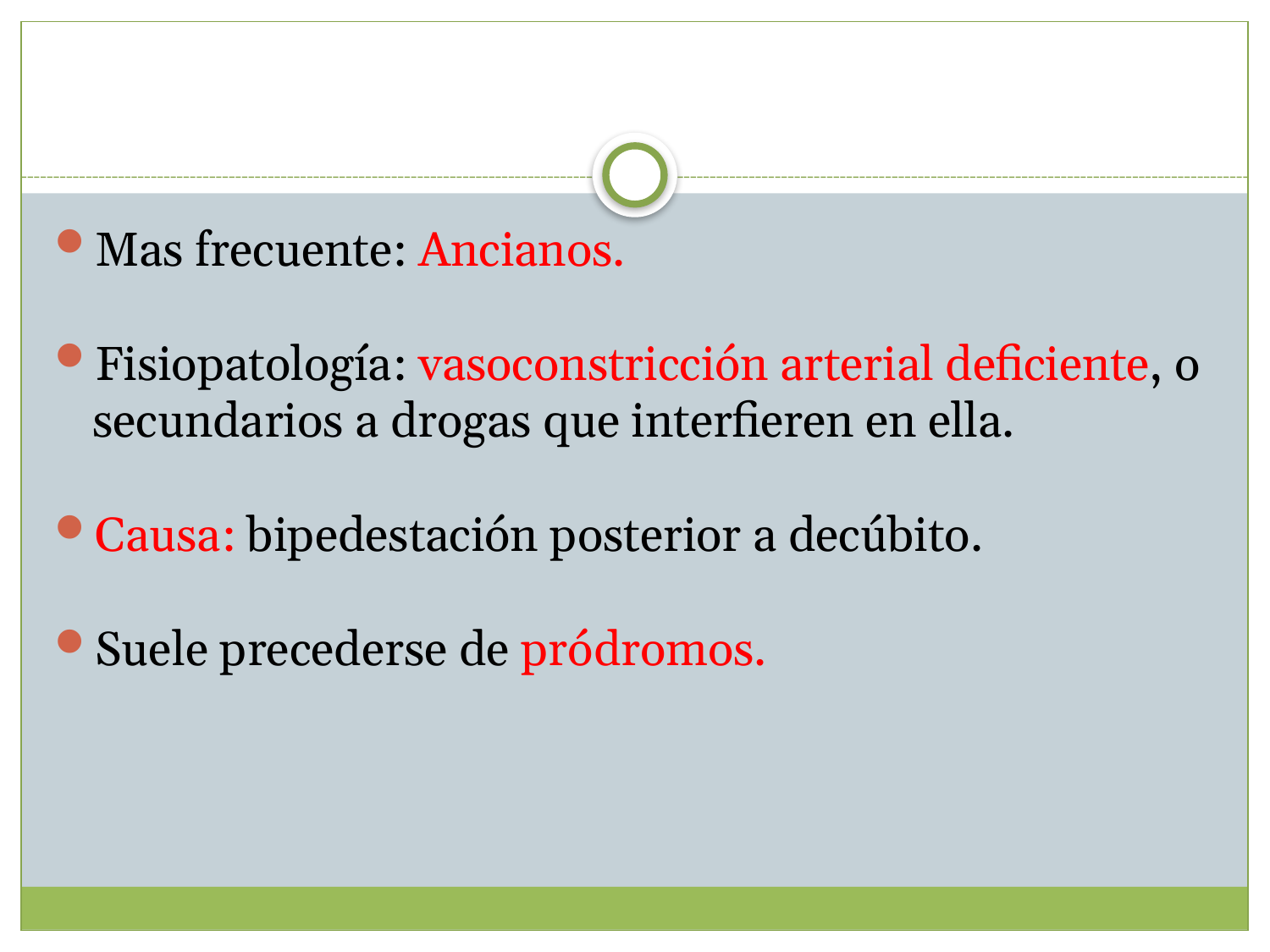

Mas frecuente: Ancianos.

Fisiopatología: vasoconstricción arterial deficiente, o secundarios a drogas que interfieren en ella.

Causa: bipedestación posterior a decúbito.

Suele precederse de pródromos.